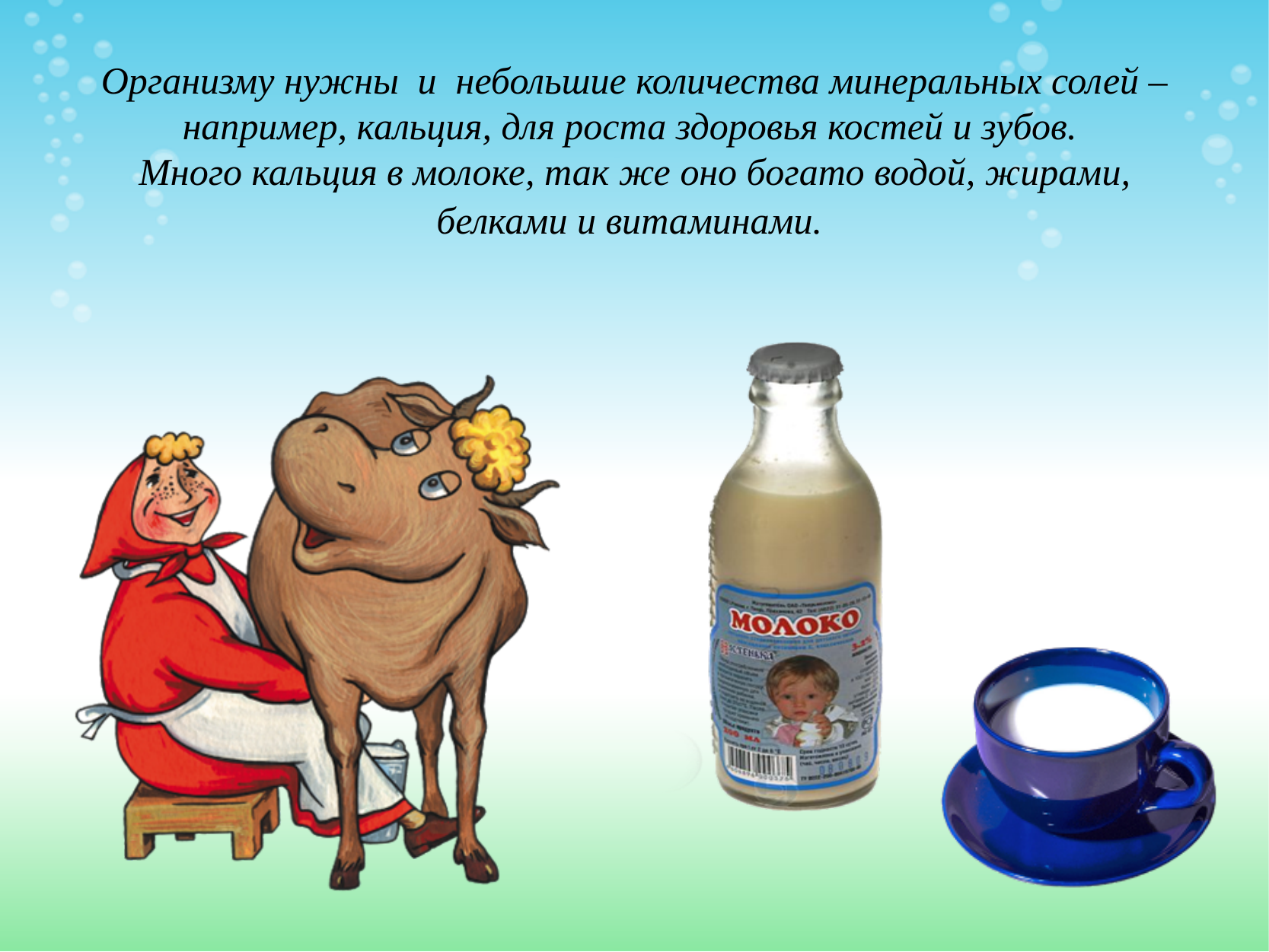

Организму нужны  и  небольшие количества минеральных солей – например, кальция, для роста здоровья костей и зубов.
Много кальция в молоке, так же оно богато водой, жирами,
белками и витаминами.